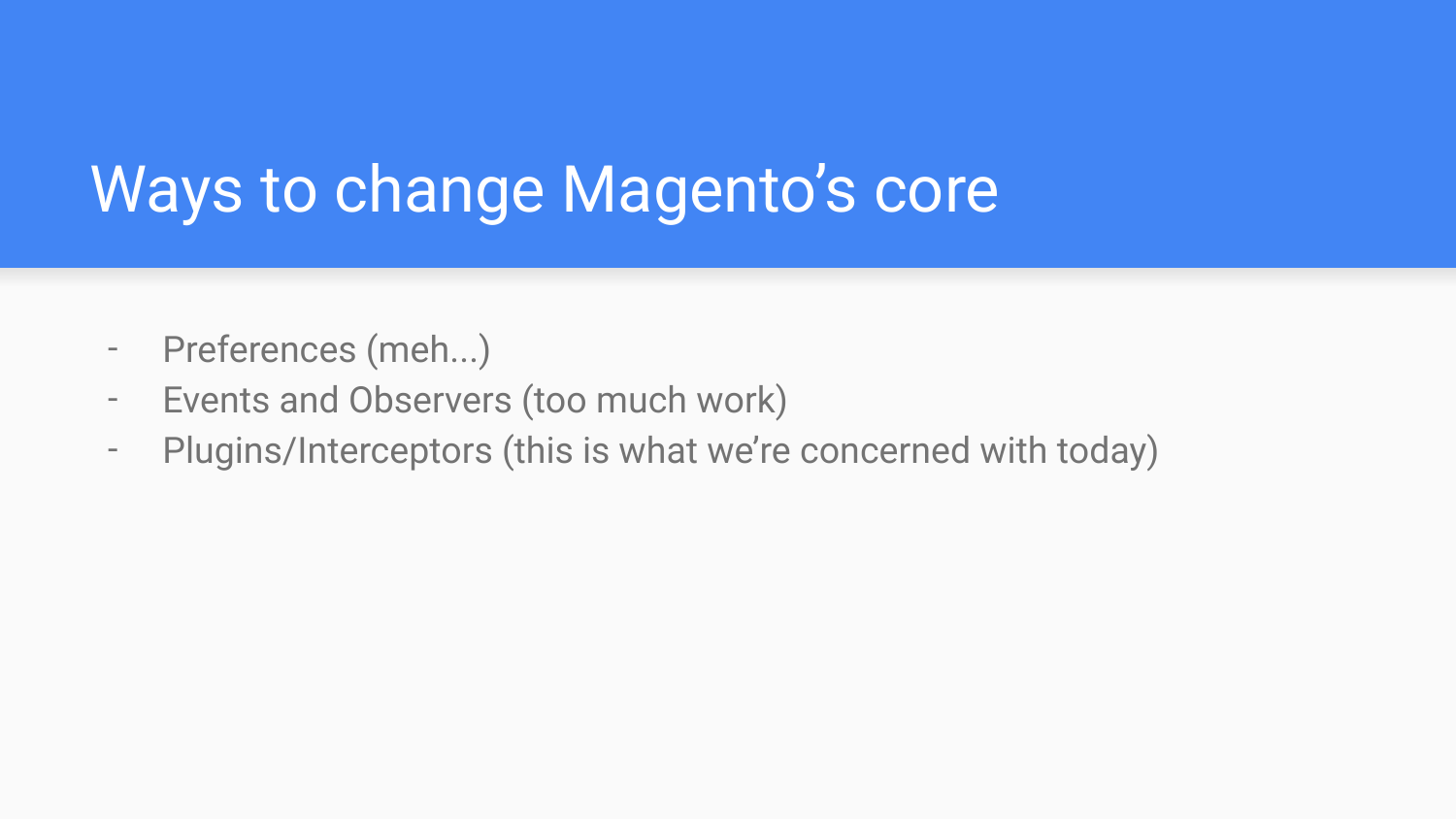

# Ways to change Magento’s core
Preferences (meh...)
Events and Observers (too much work)
Plugins/Interceptors (this is what we’re concerned with today)